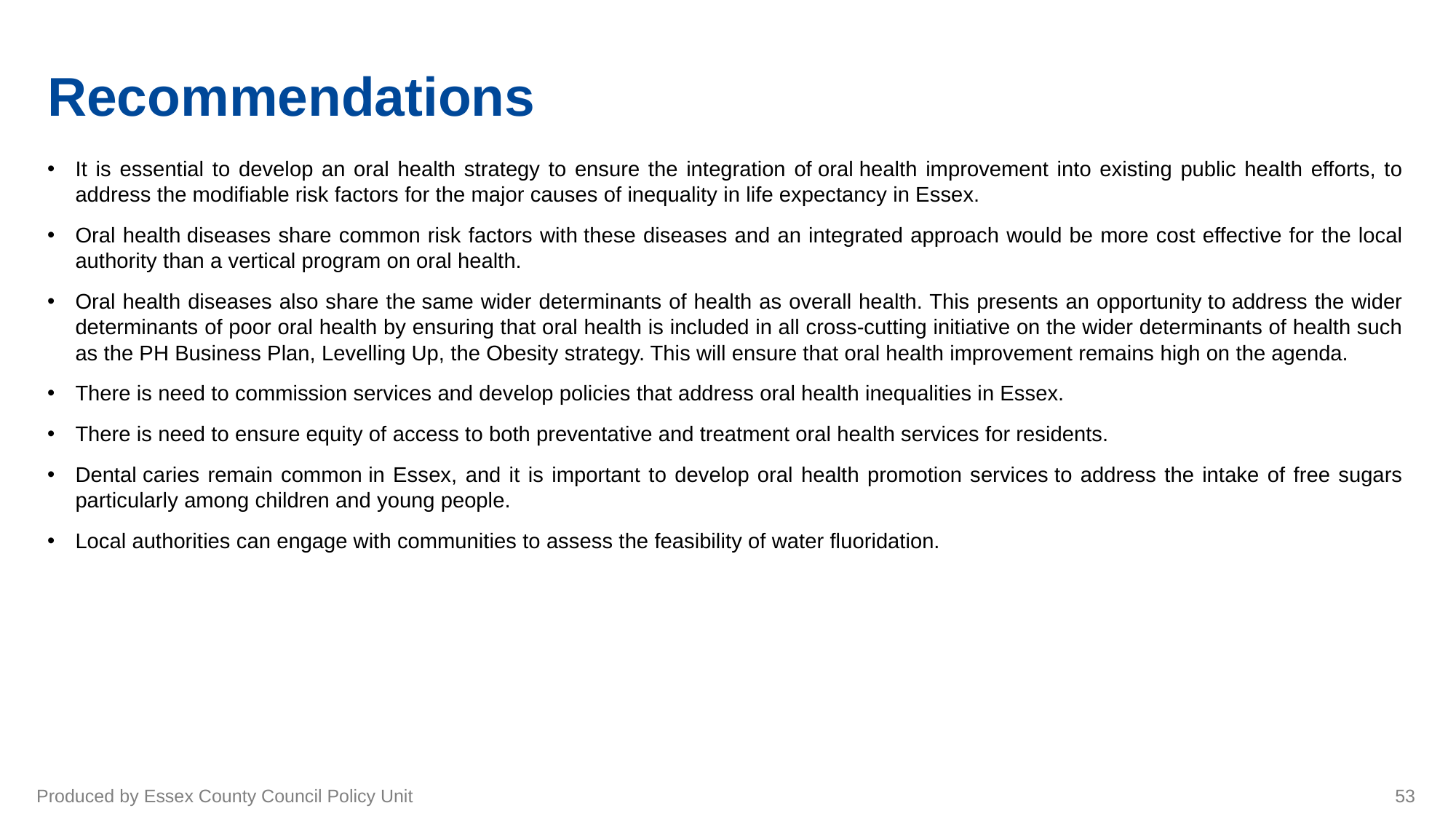

# Recommendations
It is essential to develop an oral health strategy to ensure the integration of oral health improvement into existing public health efforts, to address the modifiable risk factors for the major causes of inequality in life expectancy in Essex.
Oral health diseases share common risk factors with these diseases and an integrated approach would be more cost effective for the local authority than a vertical program on oral health.
Oral health diseases also share the same wider determinants of health as overall health. This presents an opportunity to address the wider determinants of poor oral health by ensuring that oral health is included in all cross-cutting initiative on the wider determinants of health such as the PH Business Plan, Levelling Up, the Obesity strategy. This will ensure that oral health improvement remains high on the agenda.
There is need to commission services and develop policies that address oral health inequalities in Essex.
There is need to ensure equity of access to both preventative and treatment oral health services for residents.
Dental caries remain common in Essex, and it is important to develop oral health promotion services to address the intake of free sugars particularly among children and young people.
Local authorities can engage with communities to assess the feasibility of water fluoridation.
Produced by Essex County Council Policy Unit
53